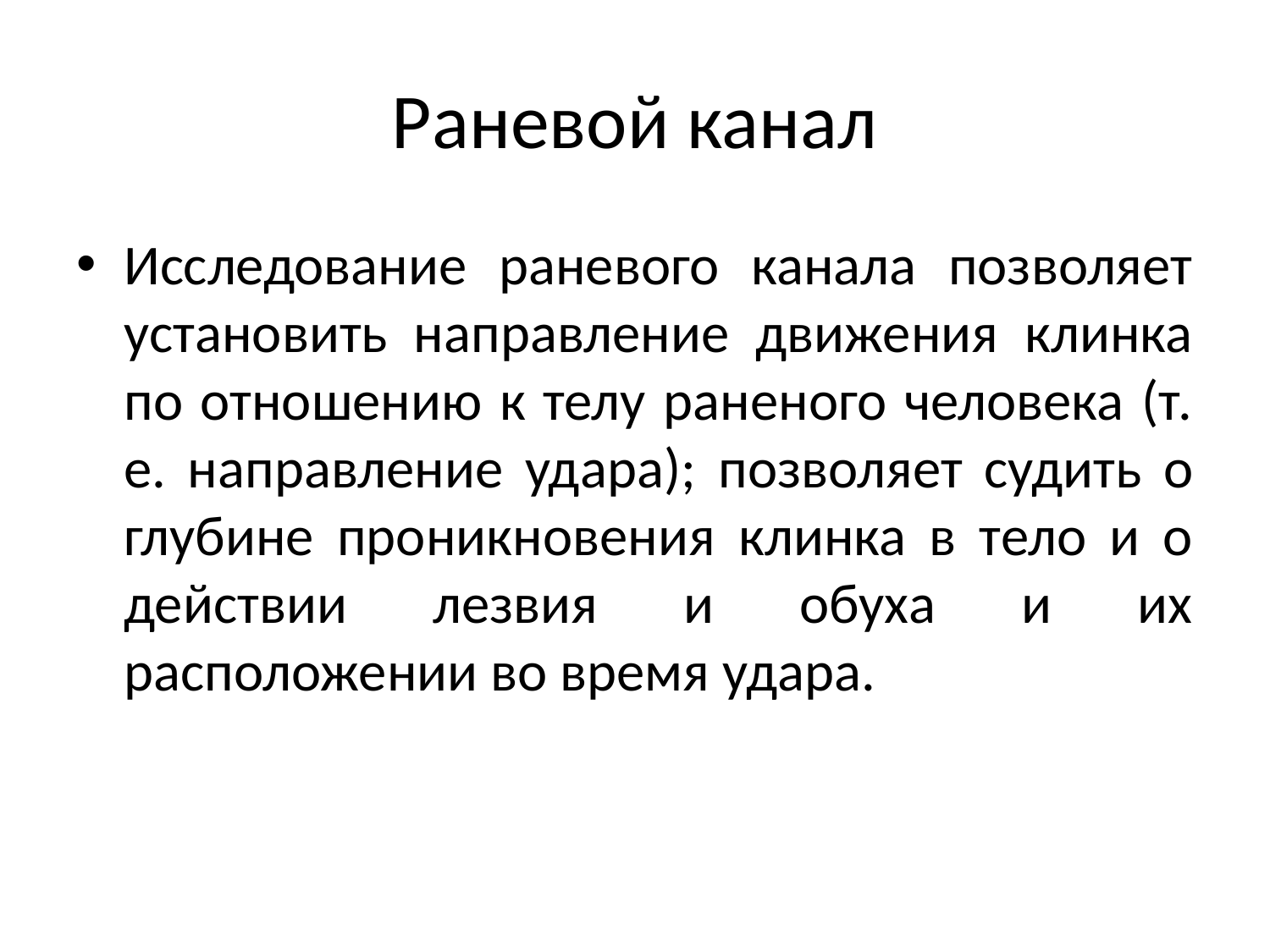

# Раневой канал
Исследование раневого канала позволяет установить направление движения клинка по отношению к телу раненого человека (т. е. направление удара); позволяет судить о глубине проникновения клинка в тело и о действии лезвия и обуха и их расположении во время удара.